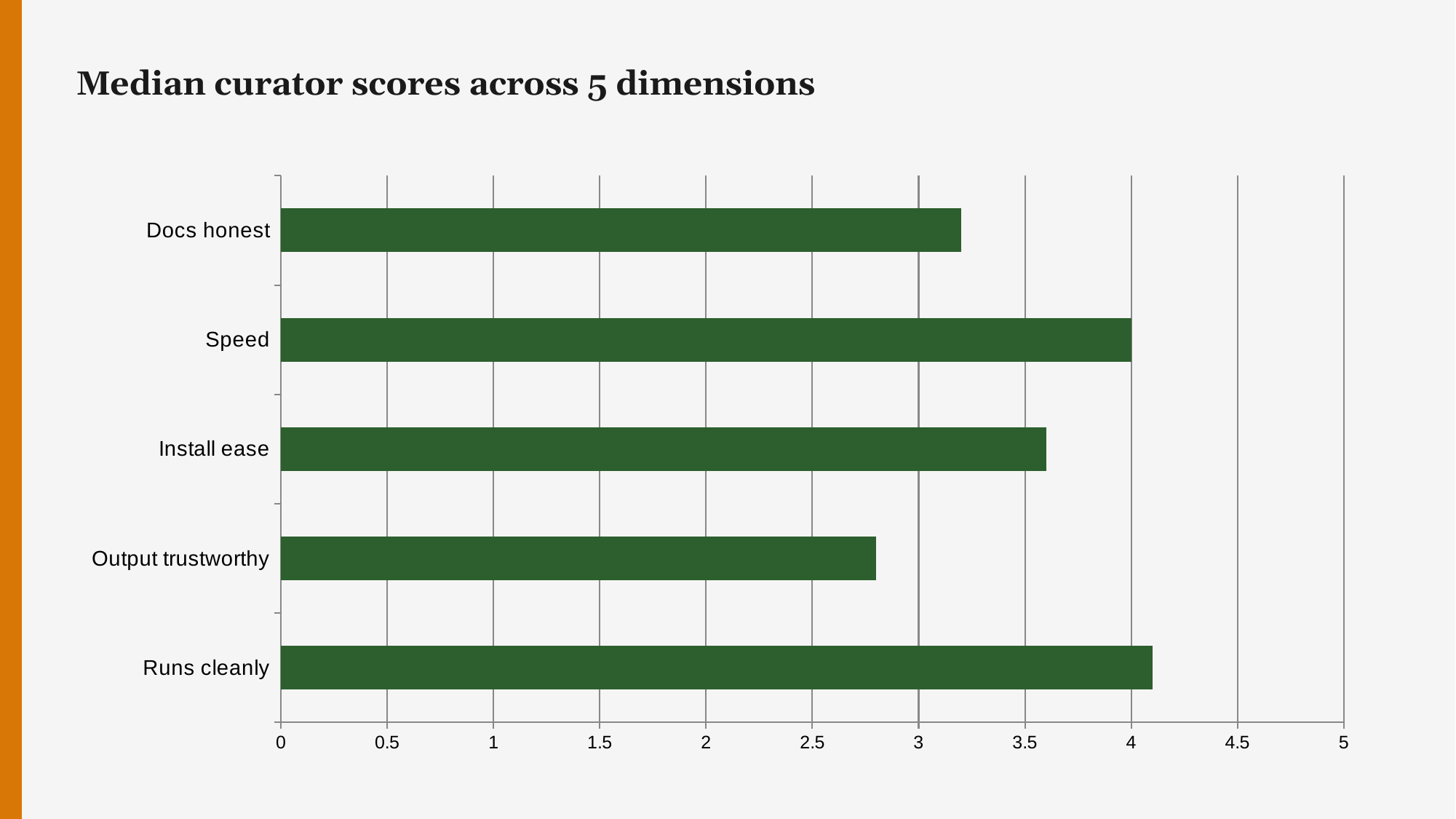

Median curator scores across 5 dimensions

### Chart

| Category | Median score |
|---|---|
| Runs cleanly | 4.1 |
| Output trustworthy | 2.8 |
| Install ease | 3.6 |
| Speed | 4.0 |
| Docs honest | 3.2 |